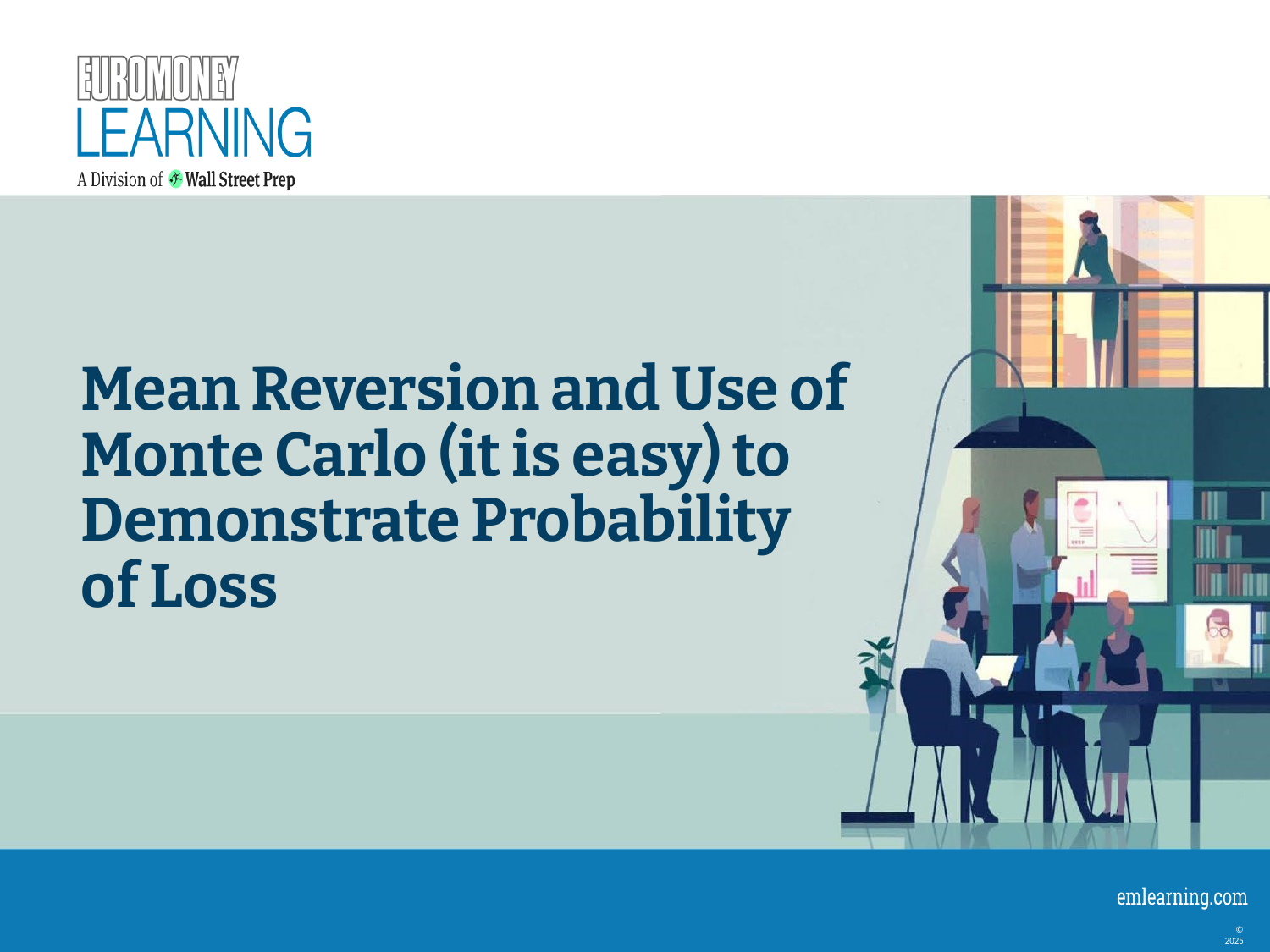

# Mean Reversion and Use of Monte Carlo (it is easy) to Demonstrate Probability of Loss